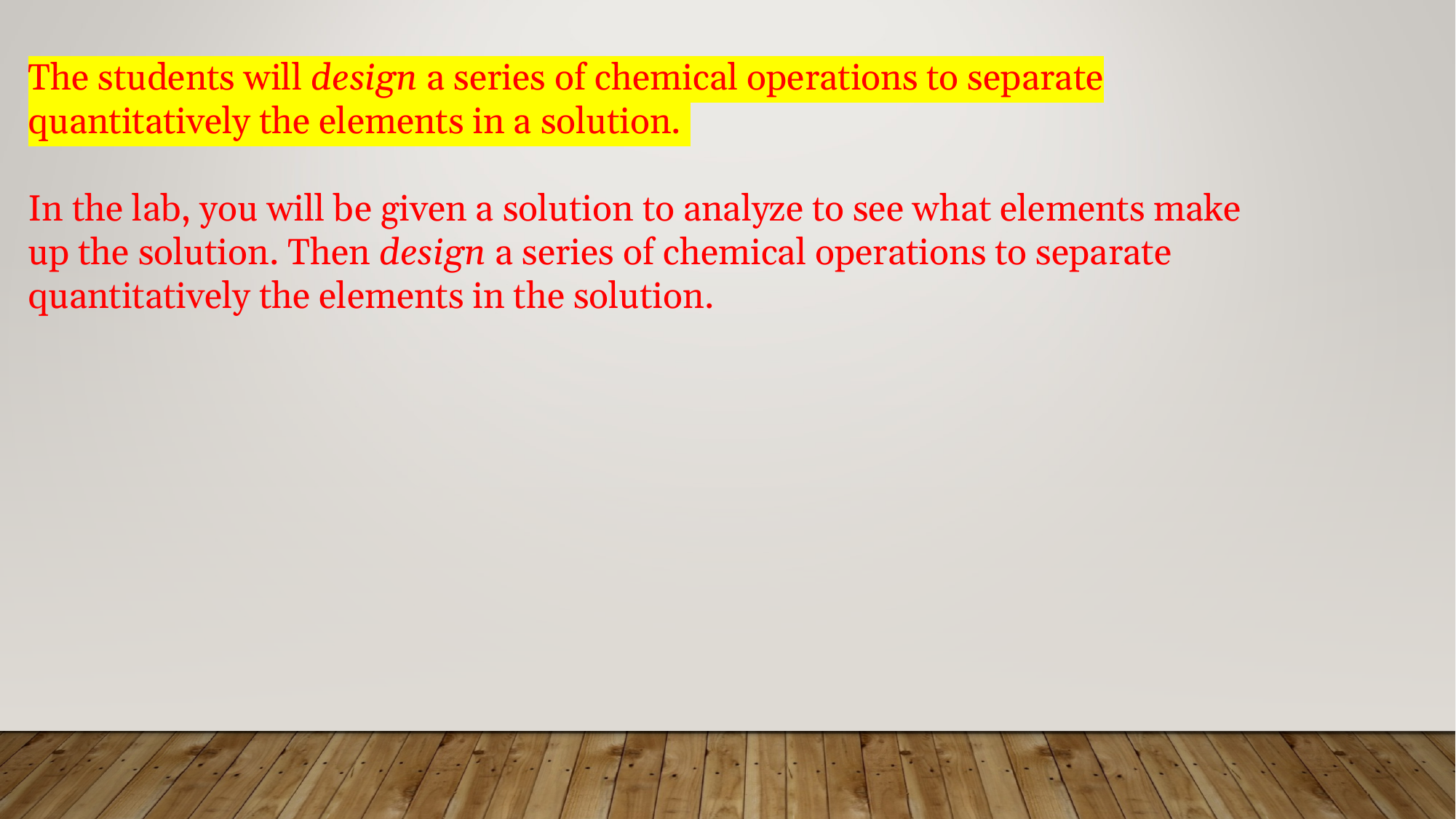

The students will design a series of chemical operations to separate quantitatively the elements in a solution.

In the lab, you will be given a solution to analyze to see what elements make up the solution. Then design a series of chemical operations to separate quantitatively the elements in the solution.